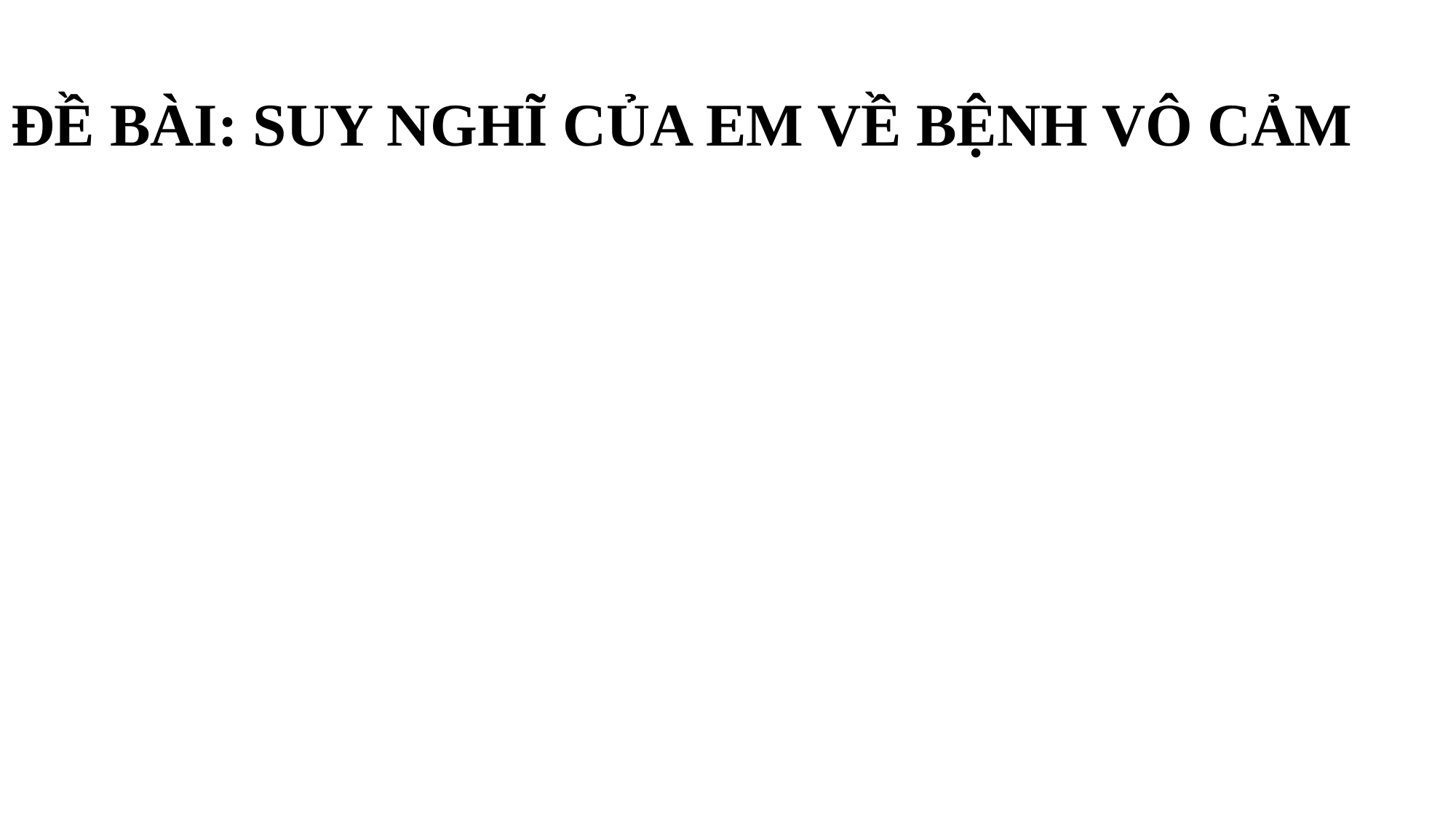

ĐỀ BÀI: SUY NGHĨ CỦA EM VỀ BỆNH VÔ CẢM